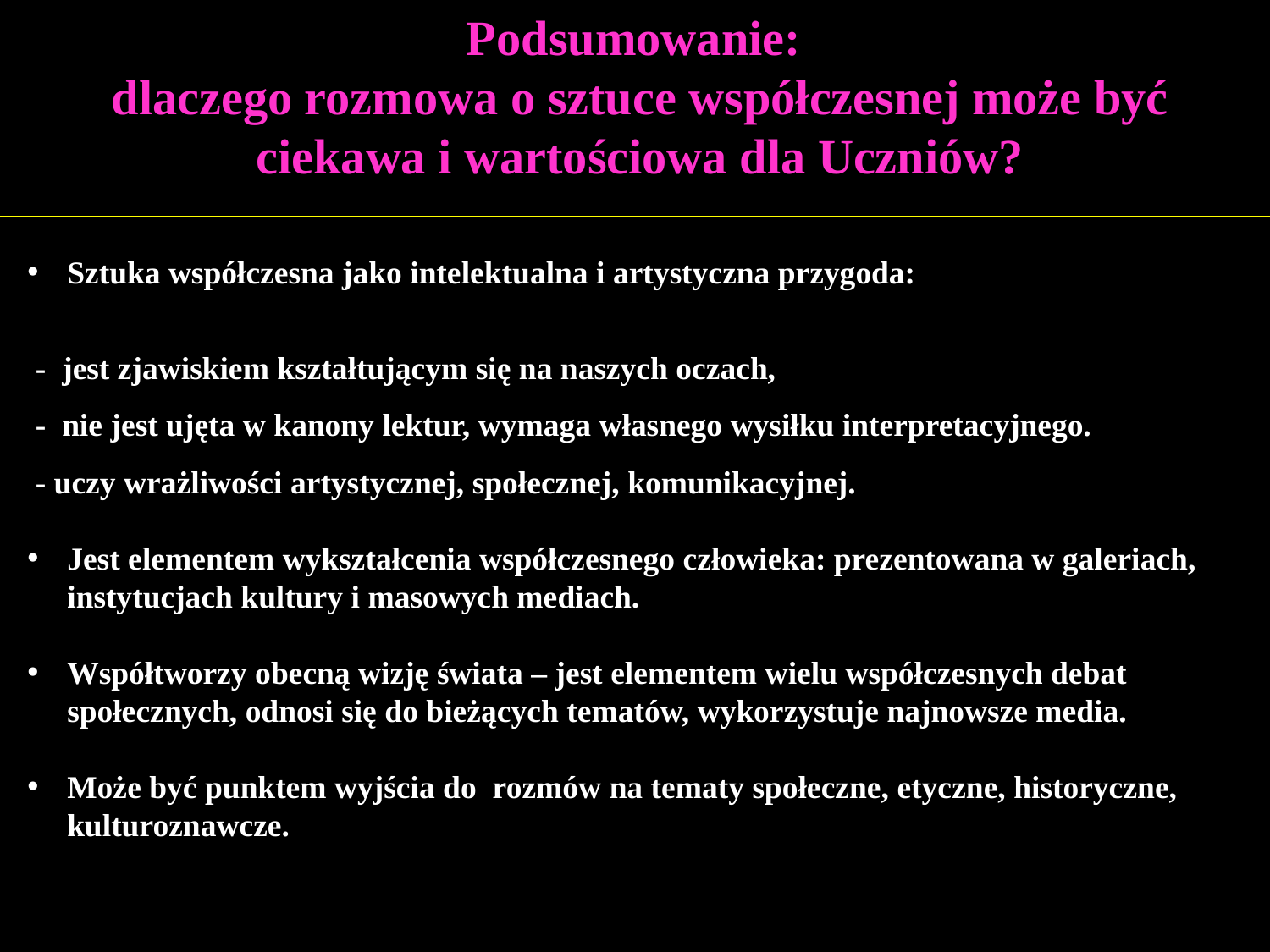

Podsumowanie:
dlaczego rozmowa o sztuce współczesnej może być ciekawa i wartościowa dla Uczniów?
Sztuka współczesna jako intelektualna i artystyczna przygoda:

 -  jest zjawiskiem kształtującym się na naszych oczach,
 -  nie jest ujęta w kanony lektur, wymaga własnego wysiłku interpretacyjnego.
 - uczy wrażliwości artystycznej, społecznej, komunikacyjnej.

Jest elementem wykształcenia współczesnego człowieka: prezentowana w galeriach, instytucjach kultury i masowych mediach.

Współtworzy obecną wizję świata – jest elementem wielu współczesnych debat społecznych, odnosi się do bieżących tematów, wykorzystuje najnowsze media.

Może być punktem wyjścia do  rozmów na tematy społeczne, etyczne, historyczne, kulturoznawcze.